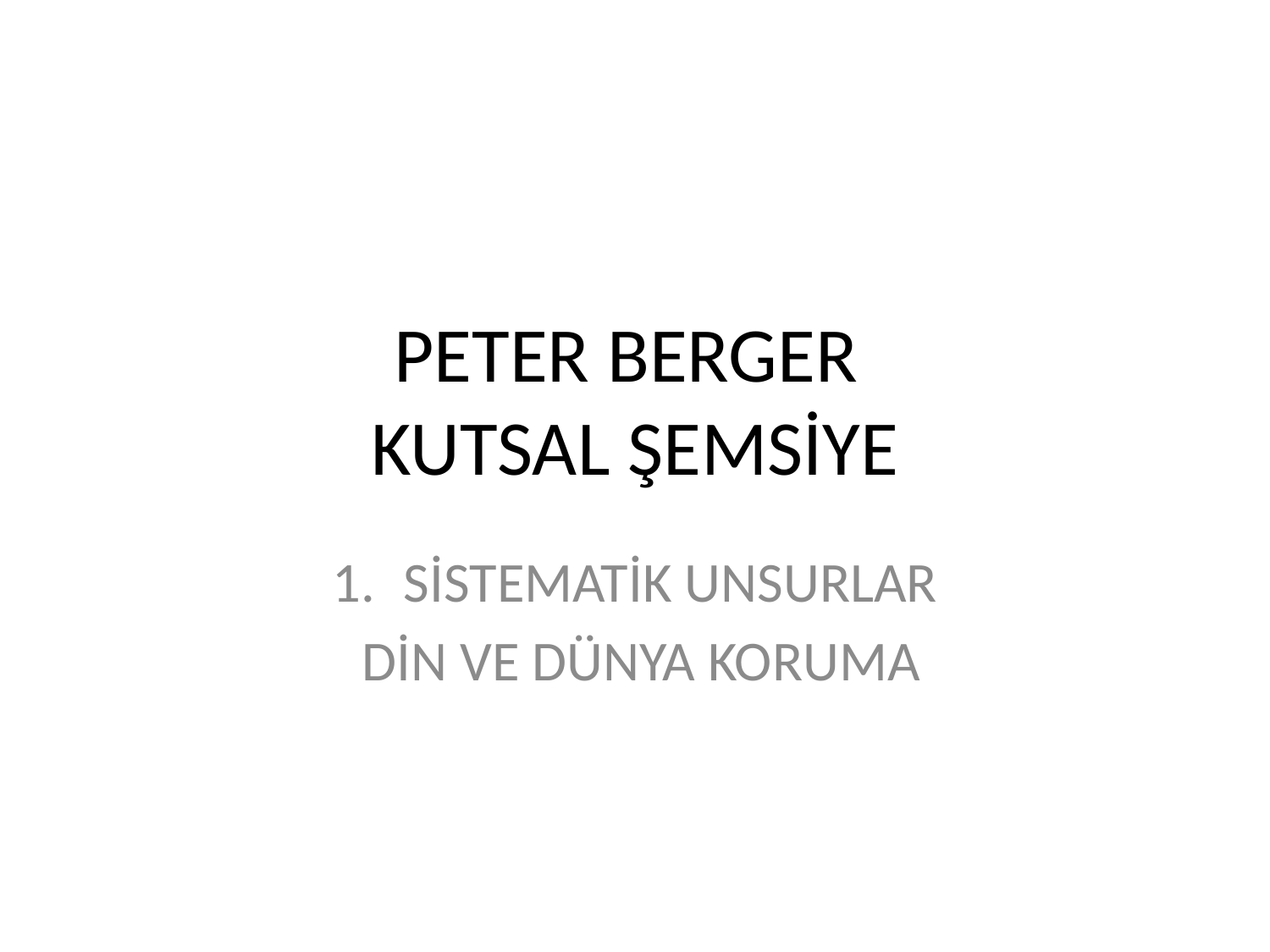

# PETER BERGER KUTSAL ŞEMSİYE
SİSTEMATİK UNSURLAR
 DİN VE DÜNYA KORUMA